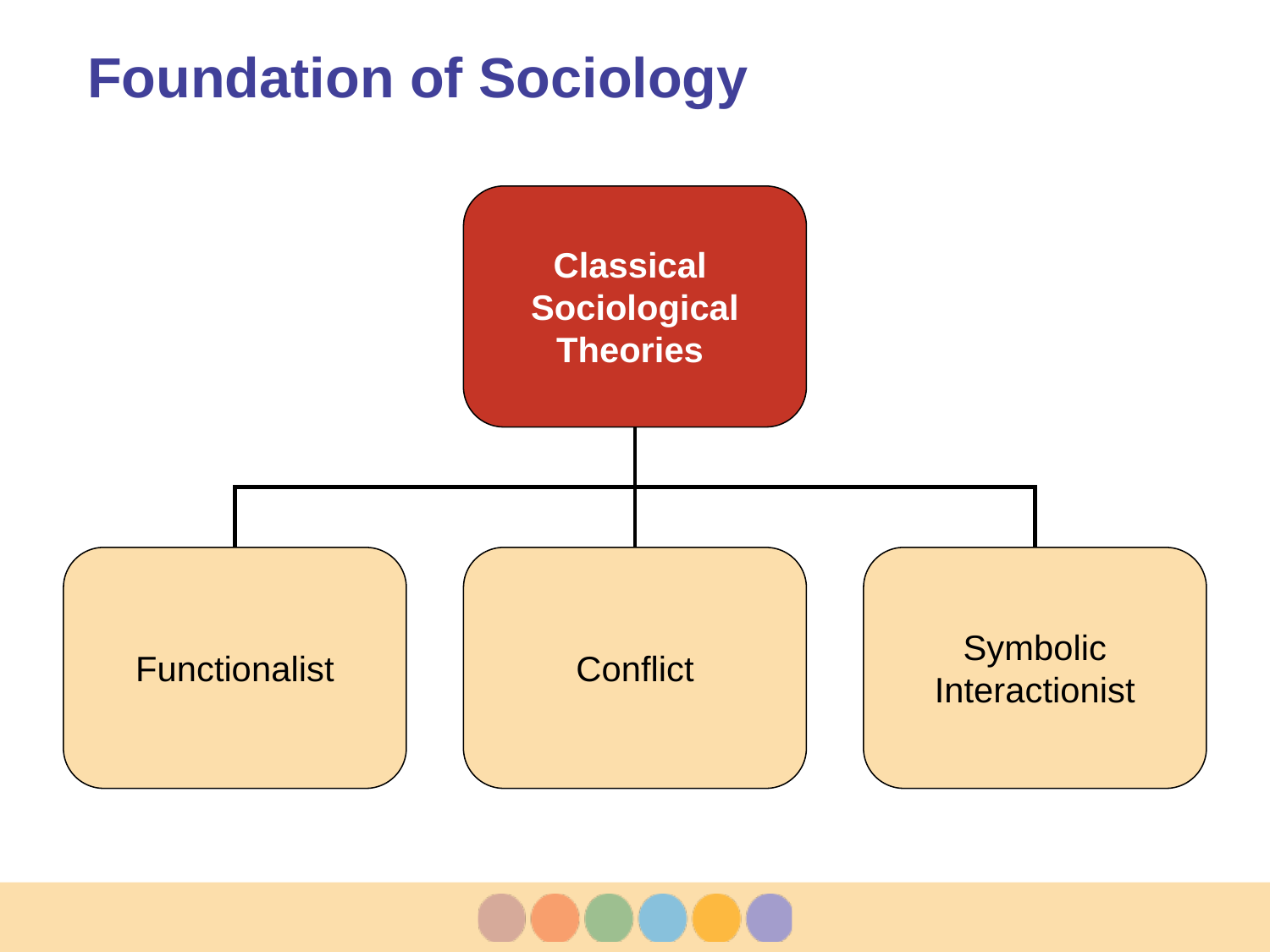

# Foundation of Sociology

Classical
Sociological
Theories

Functionalist

Conflict
Symbolic
Interactionist